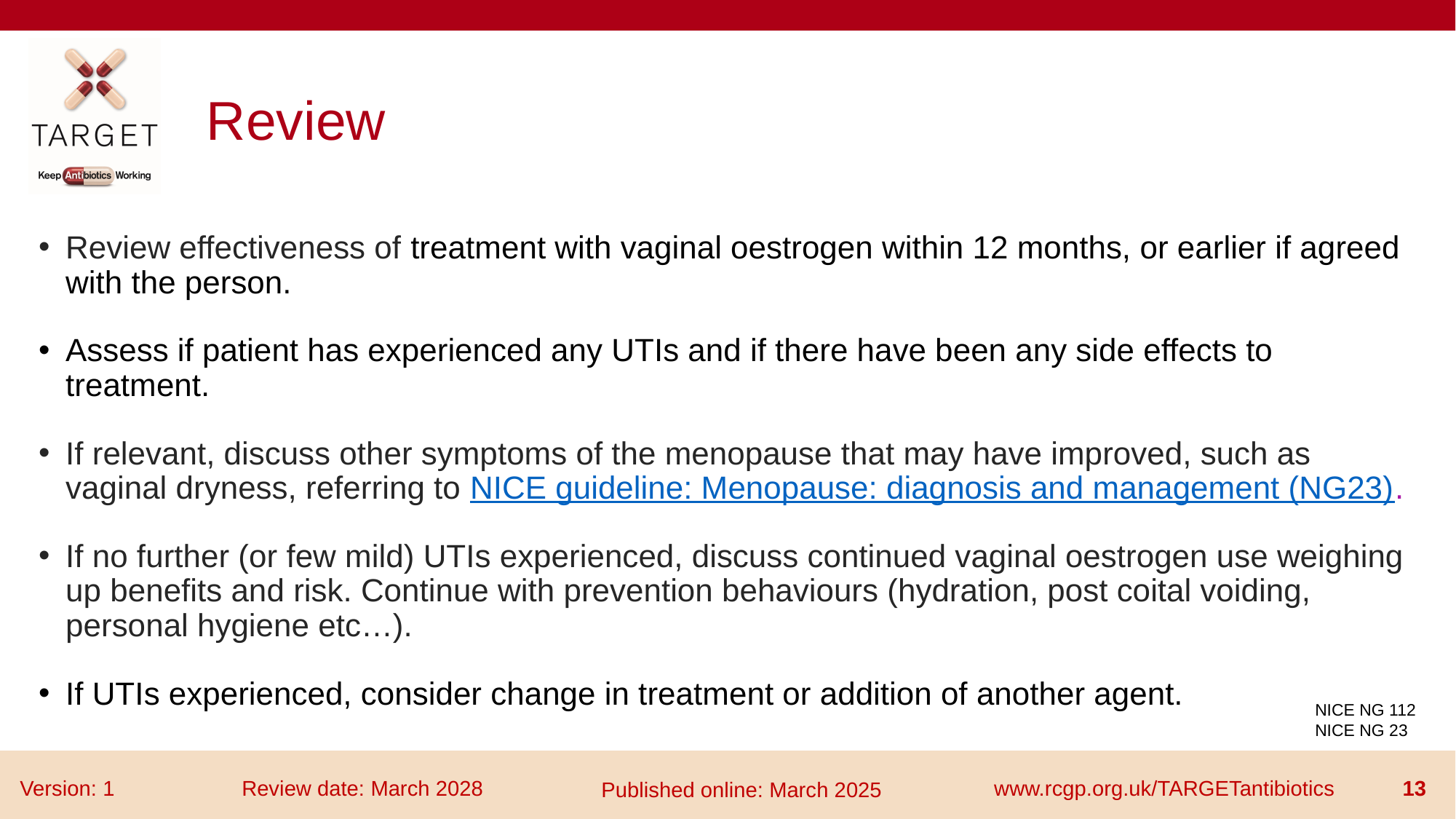

# Review
Review effectiveness of treatment with vaginal oestrogen within 12 months, or earlier if agreed with the person.
Assess if patient has experienced any UTIs and if there have been any side effects to treatment.
If relevant, discuss other symptoms of the menopause that may have improved, such as vaginal dryness, referring to NICE guideline: Menopause: diagnosis and management (NG23).
If no further (or few mild) UTIs experienced, discuss continued vaginal oestrogen use weighing up benefits and risk. Continue with prevention behaviours (hydration, post coital voiding, personal hygiene etc…).
If UTIs experienced, consider change in treatment or addition of another agent.

NICE NG 112
NICE NG 23